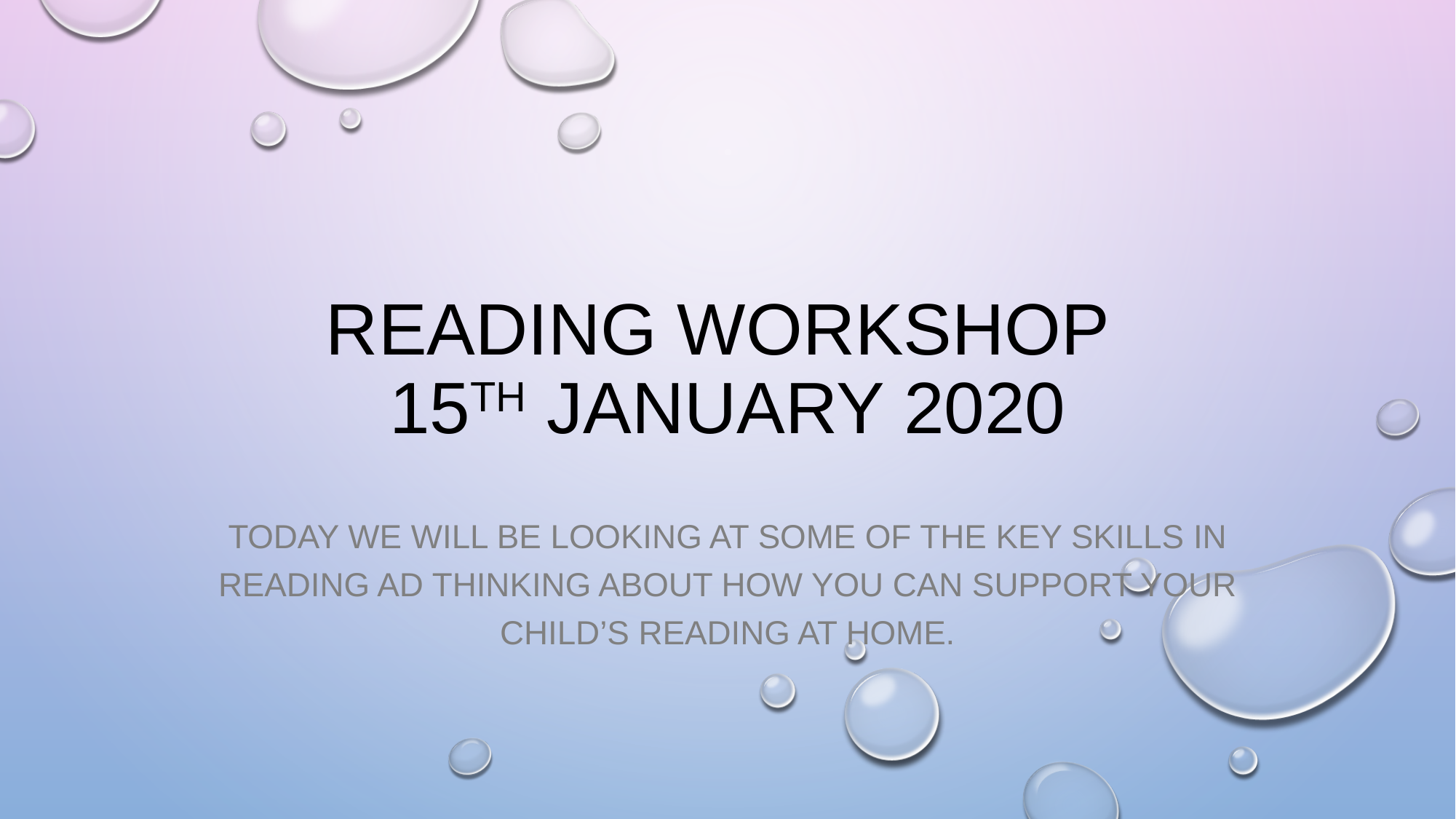

# Reading Workshop 15th January 2020
Today we will be looking at some of the key skills in reading ad thinking about how you can support your child’s reading at home.